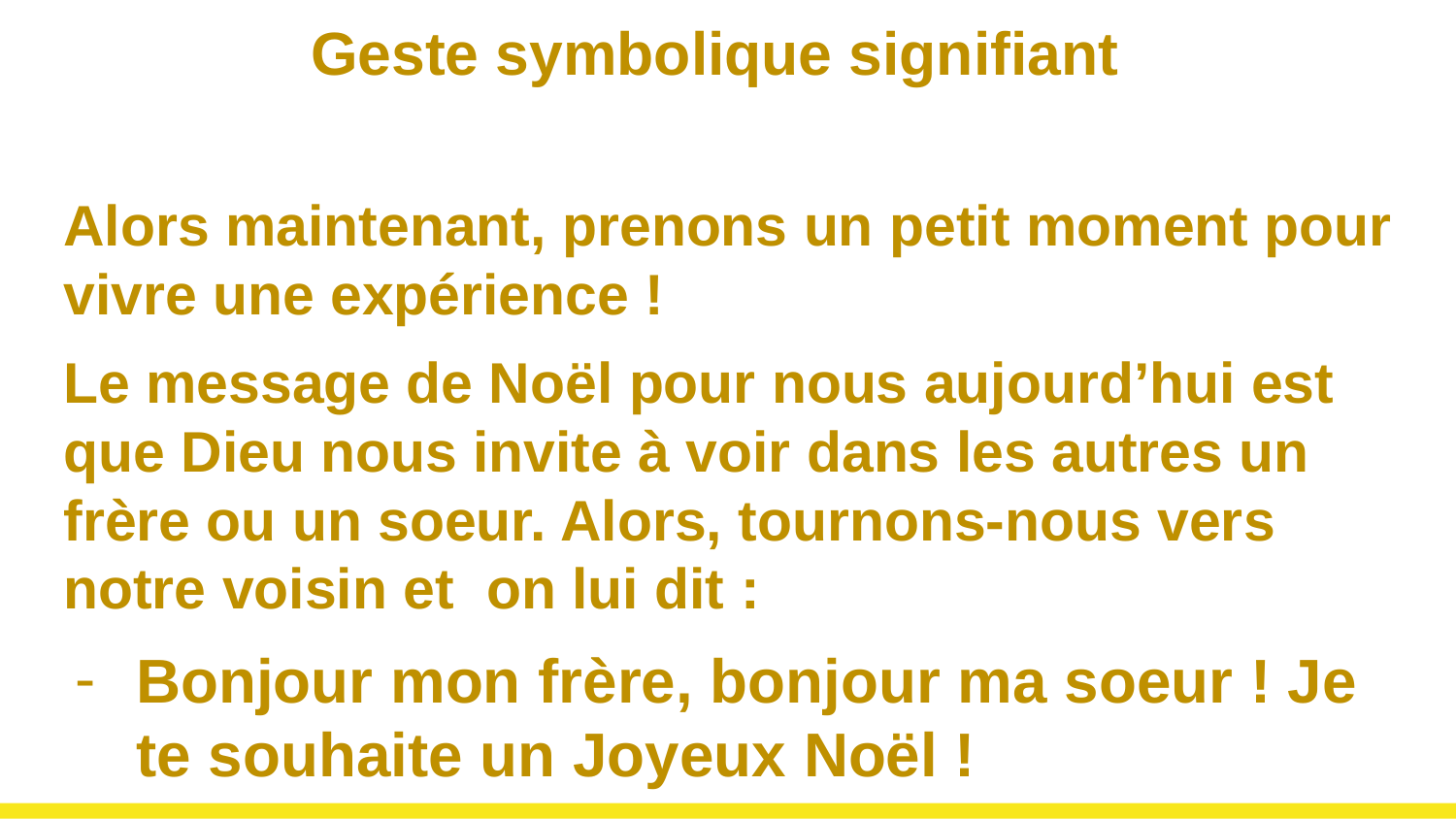

# Geste symbolique signifiant

Alors maintenant, prenons un petit moment pour vivre une expérience !
Le message de Noël pour nous aujourd’hui est que Dieu nous invite à voir dans les autres un frère ou un soeur. Alors, tournons-nous vers notre voisin et  on lui dit :
Bonjour mon frère, bonjour ma soeur ! Je te souhaite un Joyeux Noël !